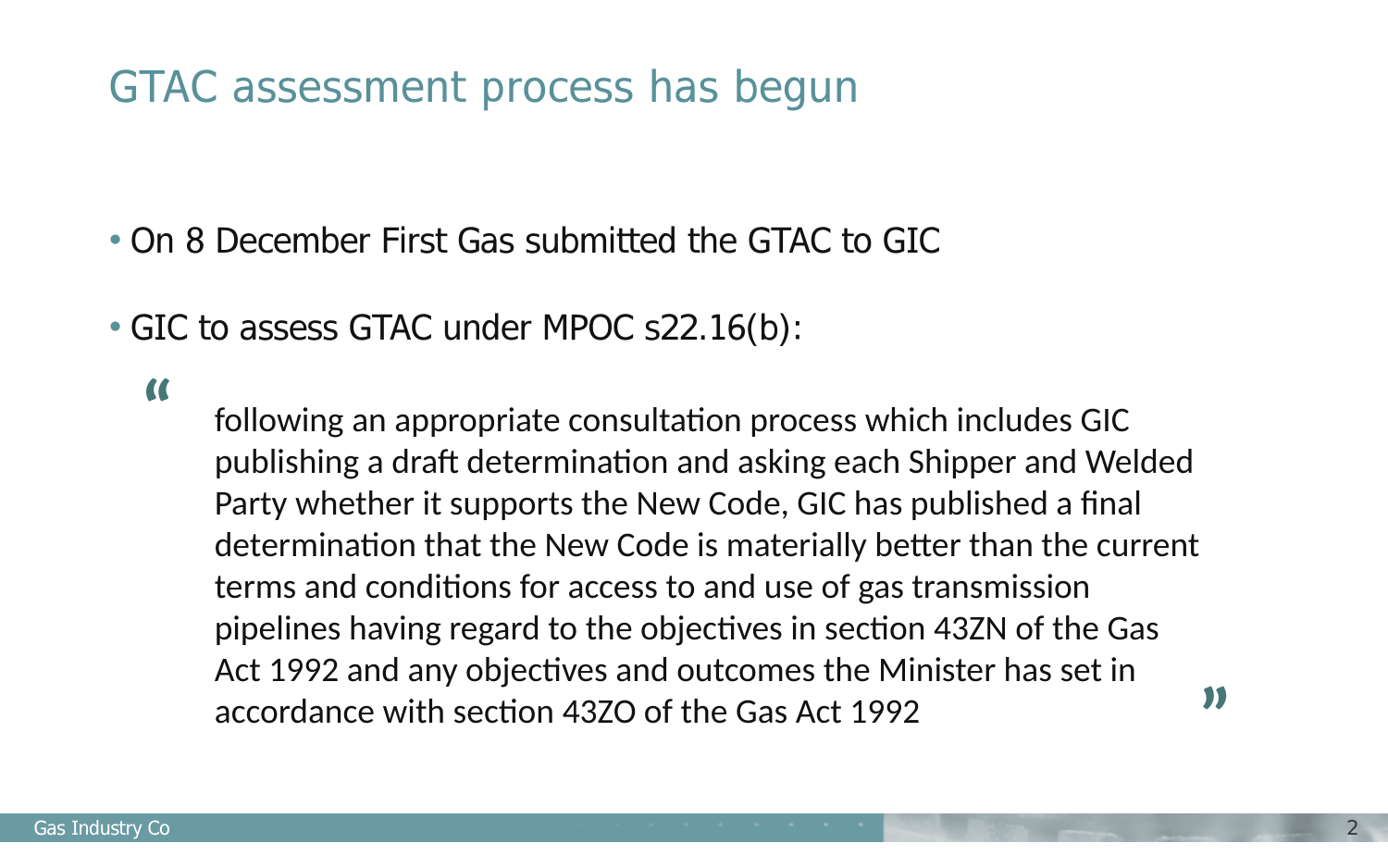

# GTAC assessment process has begun
On 8 December First Gas submitted the GTAC to GIC
GIC to assess GTAC under MPOC s22.16(b):
“
following an appropriate consultation process which includes GIC publishing a draft determination and asking each Shipper and Welded Party whether it supports the New Code, GIC has published a final determination that the New Code is materially better than the current terms and conditions for access to and use of gas transmission pipelines having regard to the objectives in section 43ZN of the Gas Act 1992 and any objectives and outcomes the Minister has set in accordance with section 43ZO of the Gas Act 1992

”
Gas Industry Co
2